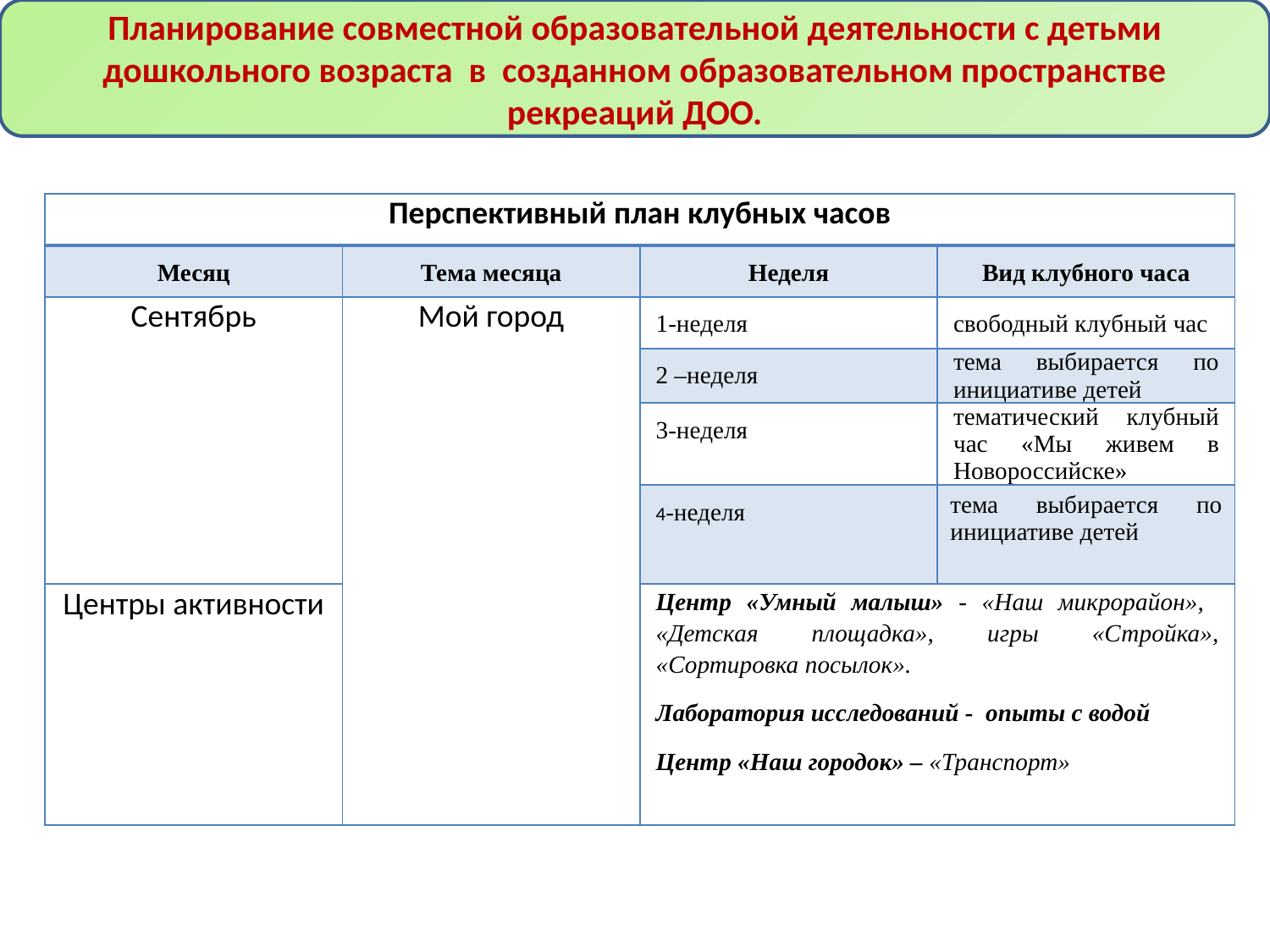

Планирование совместной образовательной деятельности с детьми дошкольного возраста  в  созданном образовательном пространстве рекреаций ДОО.
| Перспективный план клубных часов |  |  |  |
| --- | --- | --- | --- |
| Месяц | Тема месяца | Неделя | Вид клубного часа |
| Сентябрь | Мой город | 1-неделя | свободный клубный час |
|  |  | 2 –неделя | тема выбирается по инициативе детей |
|  |  | 3-неделя | тематический клубный час «Мы живем в Новороссийске» |
|  |  | 4-неделя | тема выбирается по инициативе детей |
| Центры активности |  | Центр «Умный малыш» - «Наш микрорайон», «Детская площадка», игры «Стройка», «Сортировка посылок». Лаборатория исследований - опыты с водой Центр «Наш городок» – «Транспорт» |  |